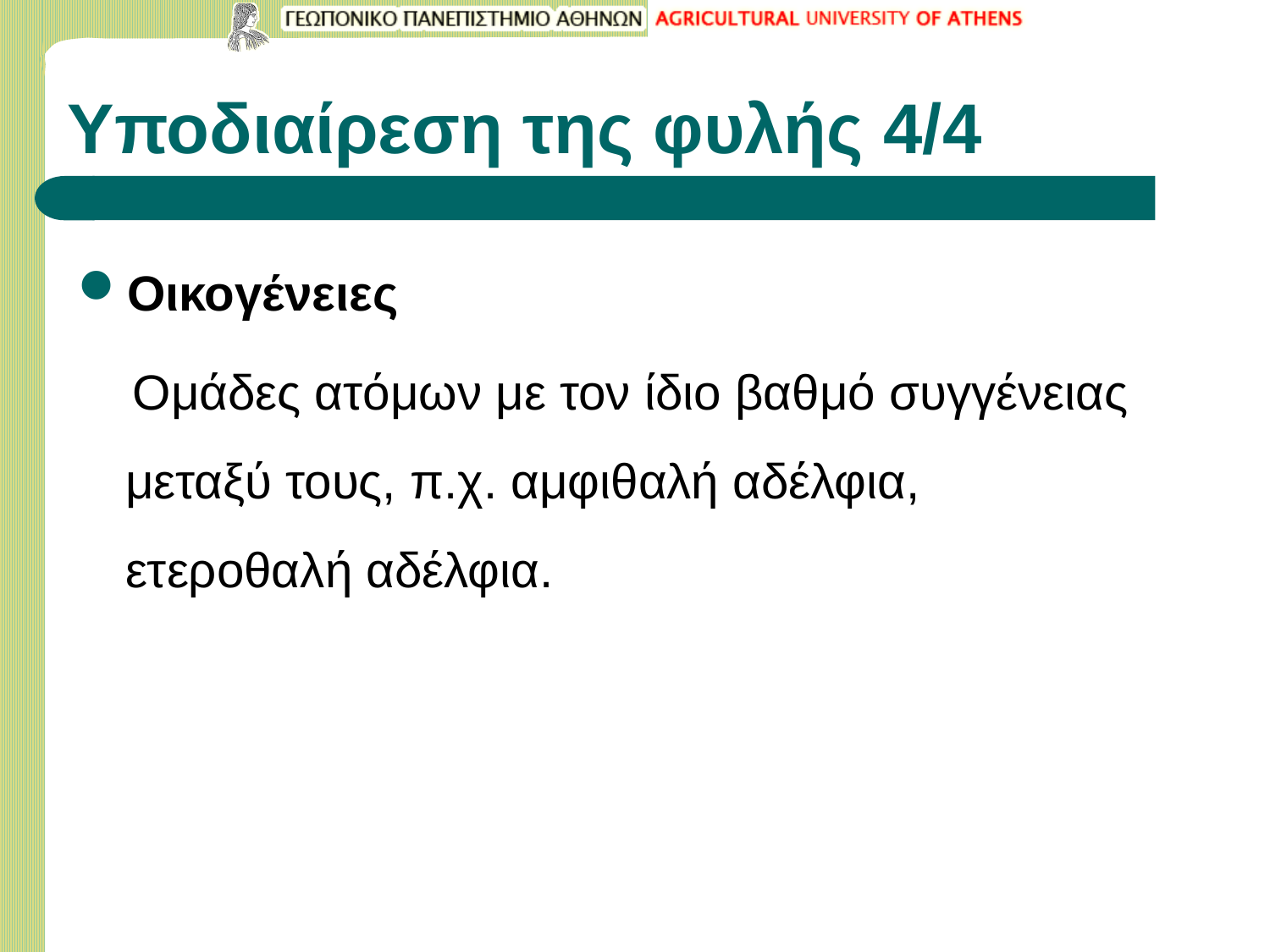

# Υποδιαίρεση της φυλής 4/4
Οικογένειες
    Ομάδες ατόμων με τον ίδιο βαθμό συγγένειας μεταξύ τους, π.χ. αμφιθαλή αδέλφια, ετεροθαλή αδέλφια.